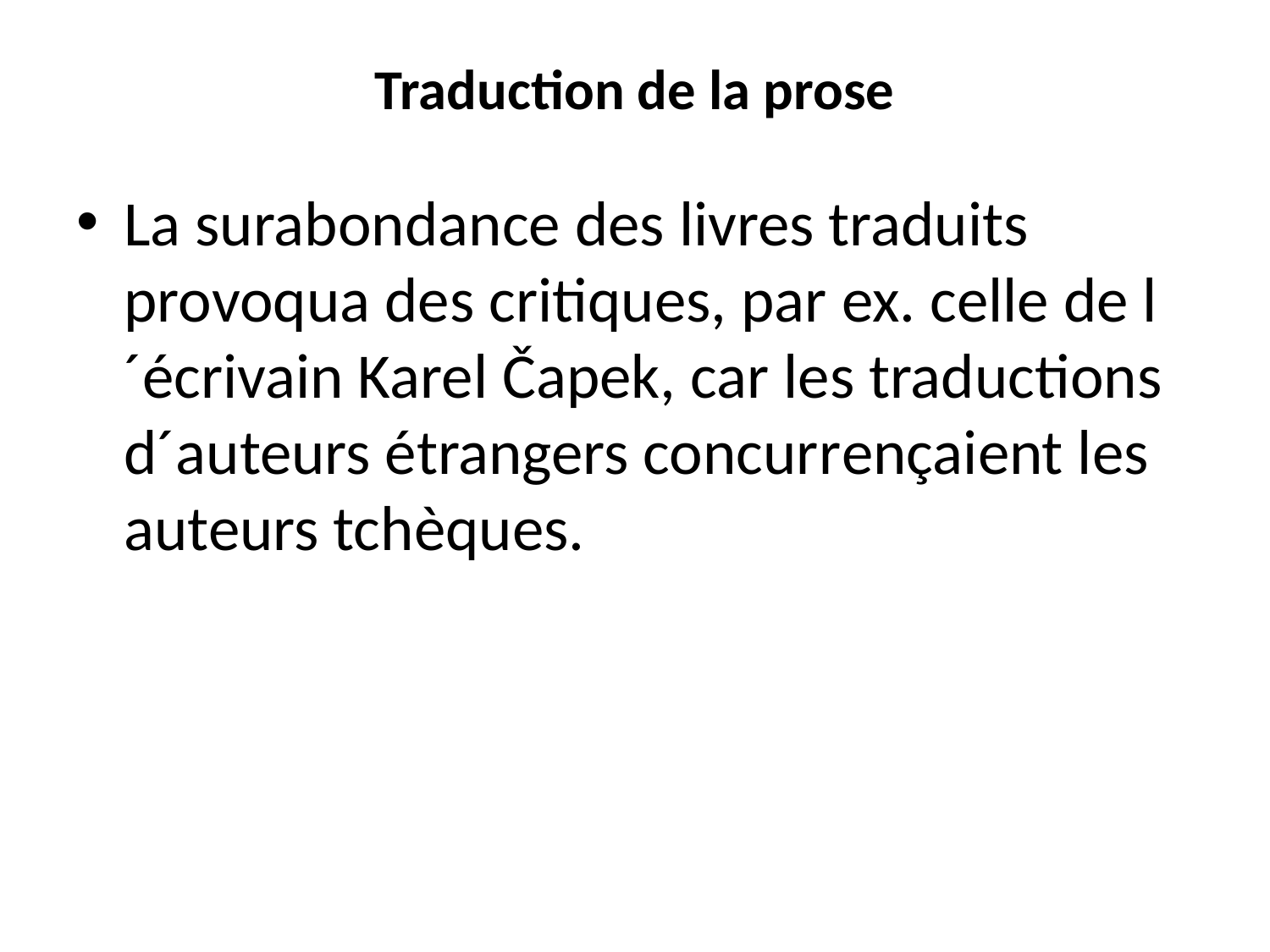

# Traduction de la prose
La surabondance des livres traduits provoqua des critiques, par ex. celle de l´écrivain Karel Čapek, car les traductions d´auteurs étrangers concurrençaient les auteurs tchèques.